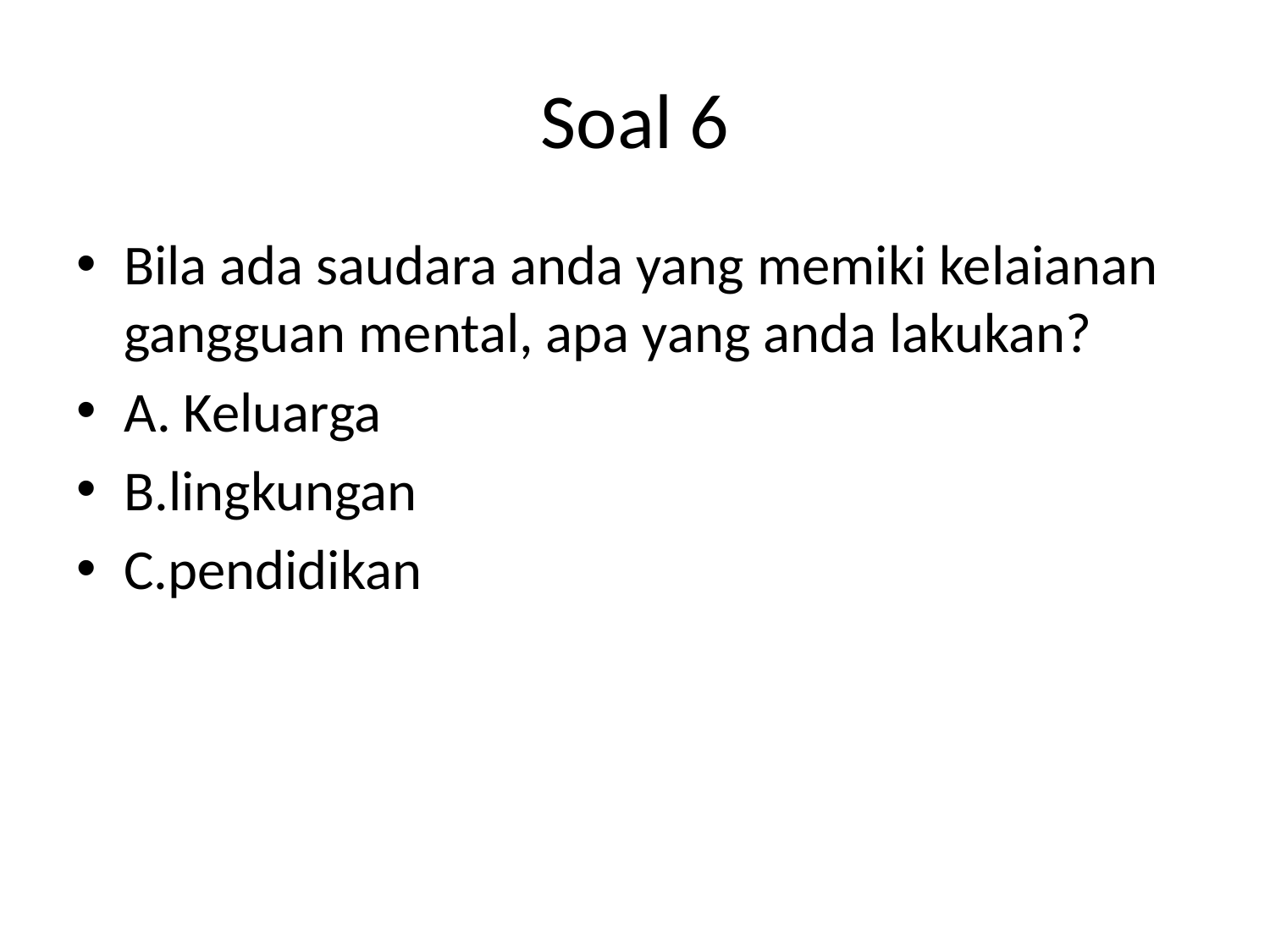

# Soal 6
Bila ada saudara anda yang memiki kelaianan gangguan mental, apa yang anda lakukan?
A. Keluarga
B.lingkungan
C.pendidikan